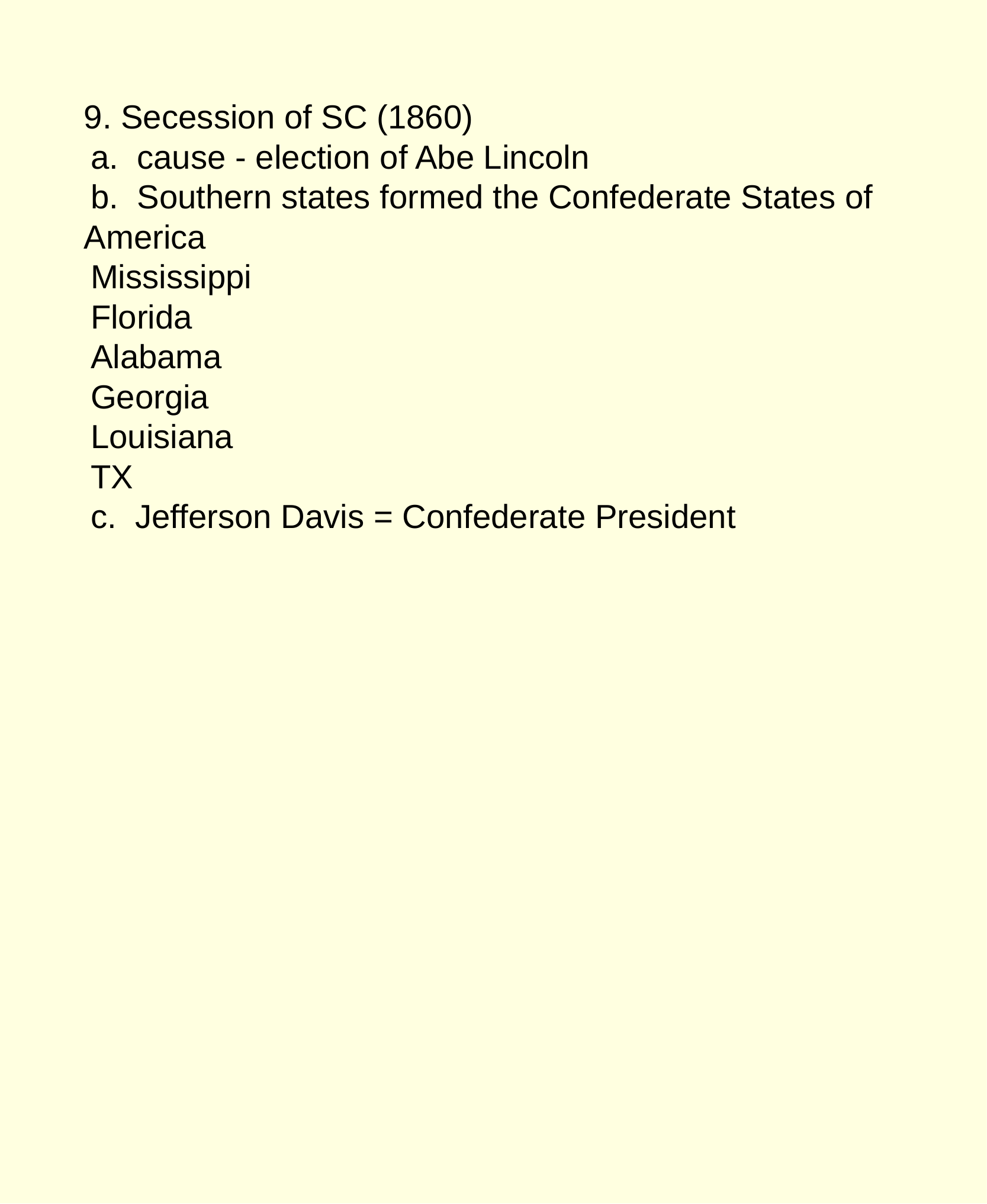

9. Secession of SC (1860)
 a.  cause - election of Abe Lincoln
 b.  Southern states formed the Confederate  States of America
 Mississippi
 Florida
 Alabama
 Georgia
 Louisiana
 TX
 c.  Jefferson Davis = Confederate  President